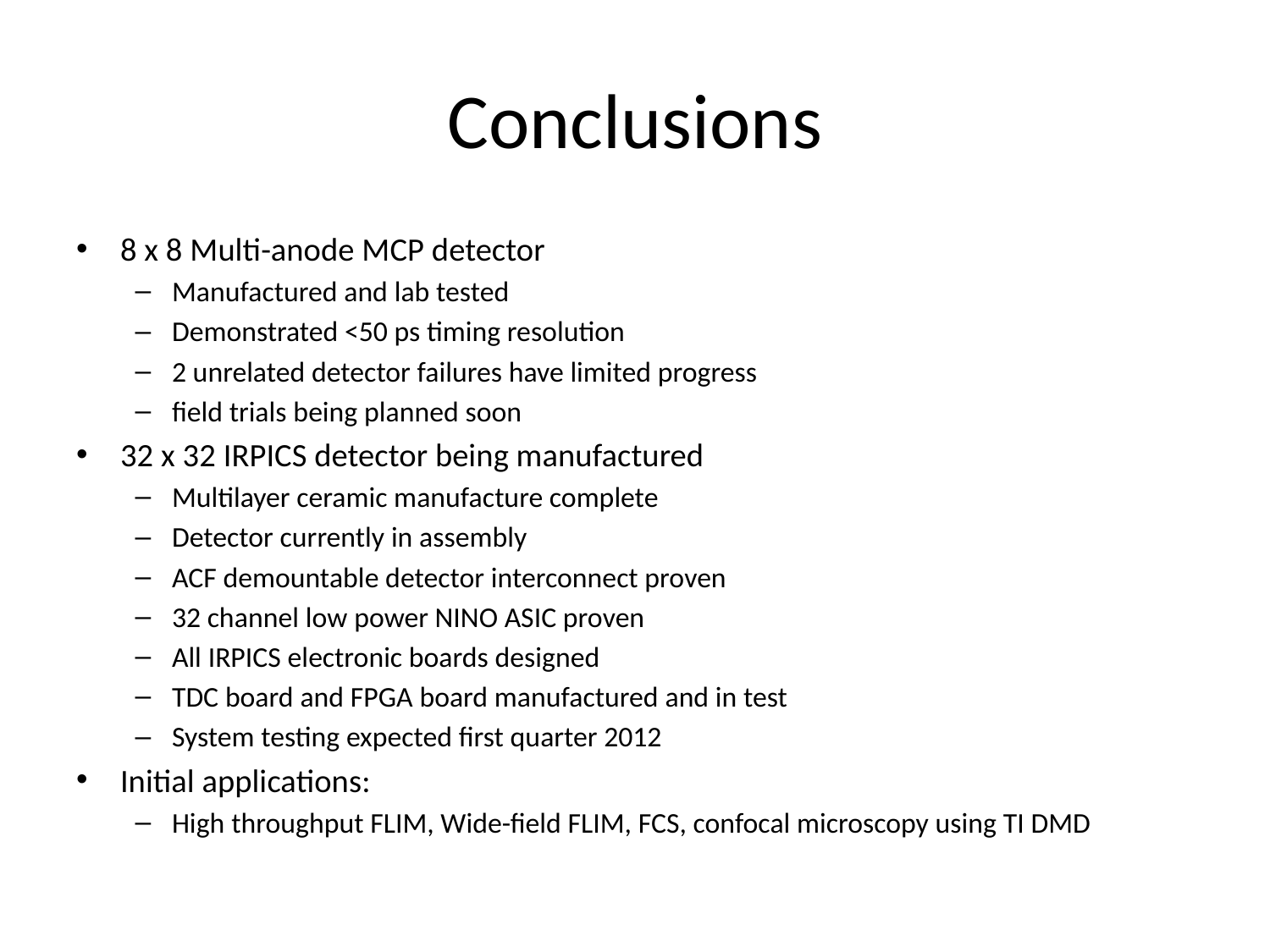

# Conclusions
8 x 8 Multi-anode MCP detector
Manufactured and lab tested
Demonstrated <50 ps timing resolution
2 unrelated detector failures have limited progress
field trials being planned soon
32 x 32 IRPICS detector being manufactured
Multilayer ceramic manufacture complete
Detector currently in assembly
ACF demountable detector interconnect proven
32 channel low power NINO ASIC proven
All IRPICS electronic boards designed
TDC board and FPGA board manufactured and in test
System testing expected first quarter 2012
Initial applications:
High throughput FLIM, Wide-field FLIM, FCS, confocal microscopy using TI DMD